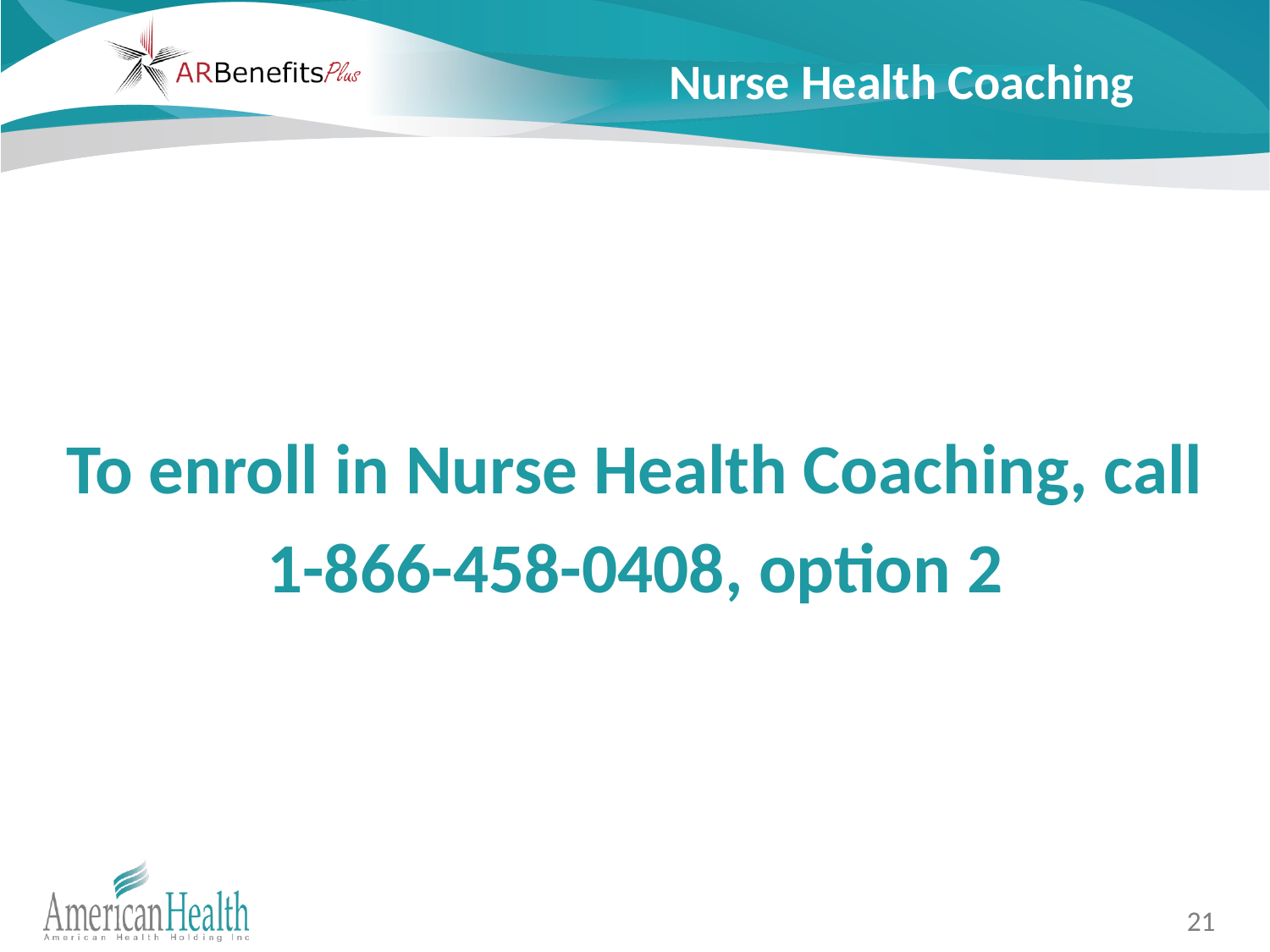

# Nurse Health Coaching
To enroll in Nurse Health Coaching, call
1-866-458-0408, option 2